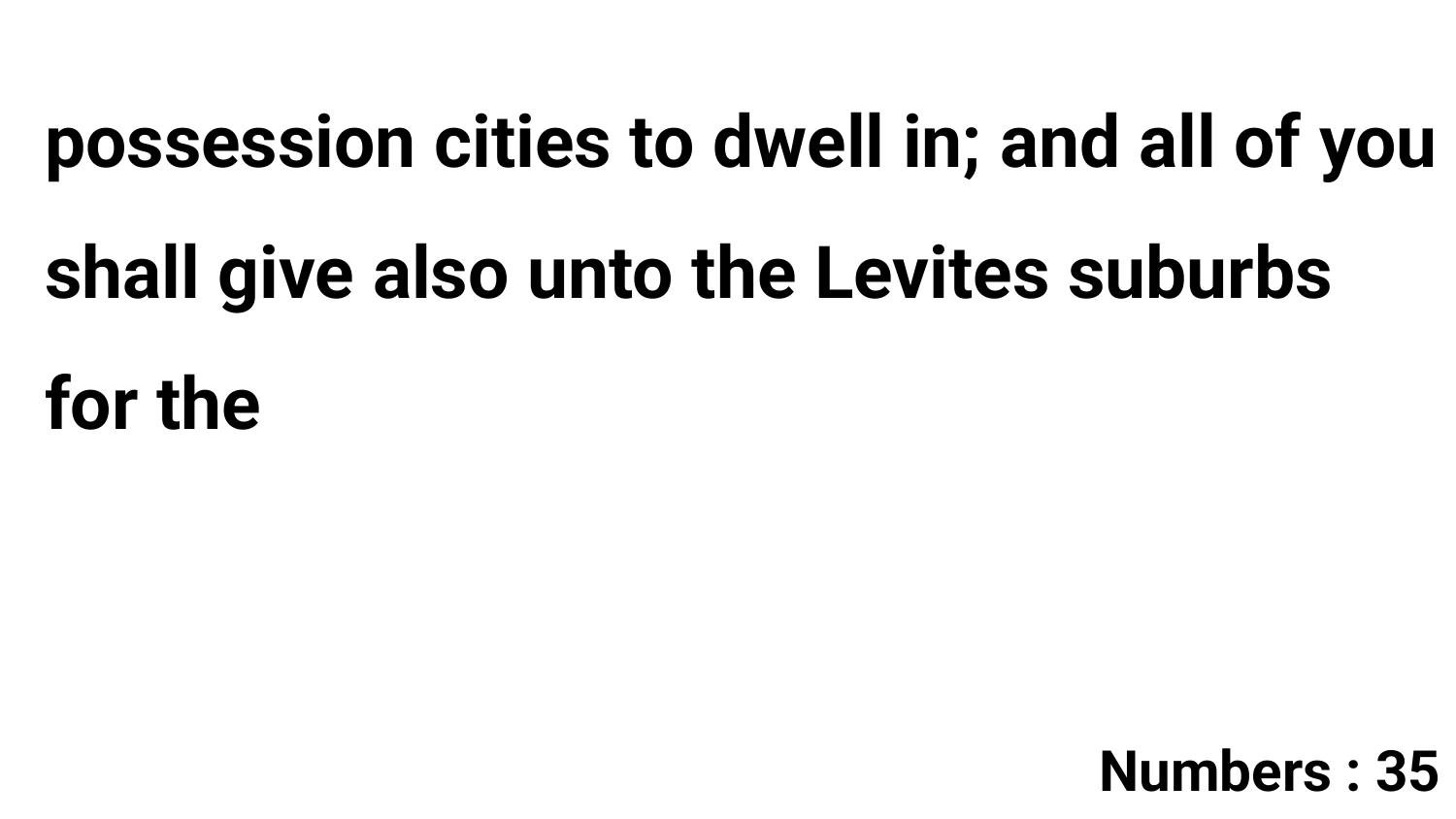

possession cities to dwell in; and all of you shall give also unto the Levites suburbs for the
Numbers : 35